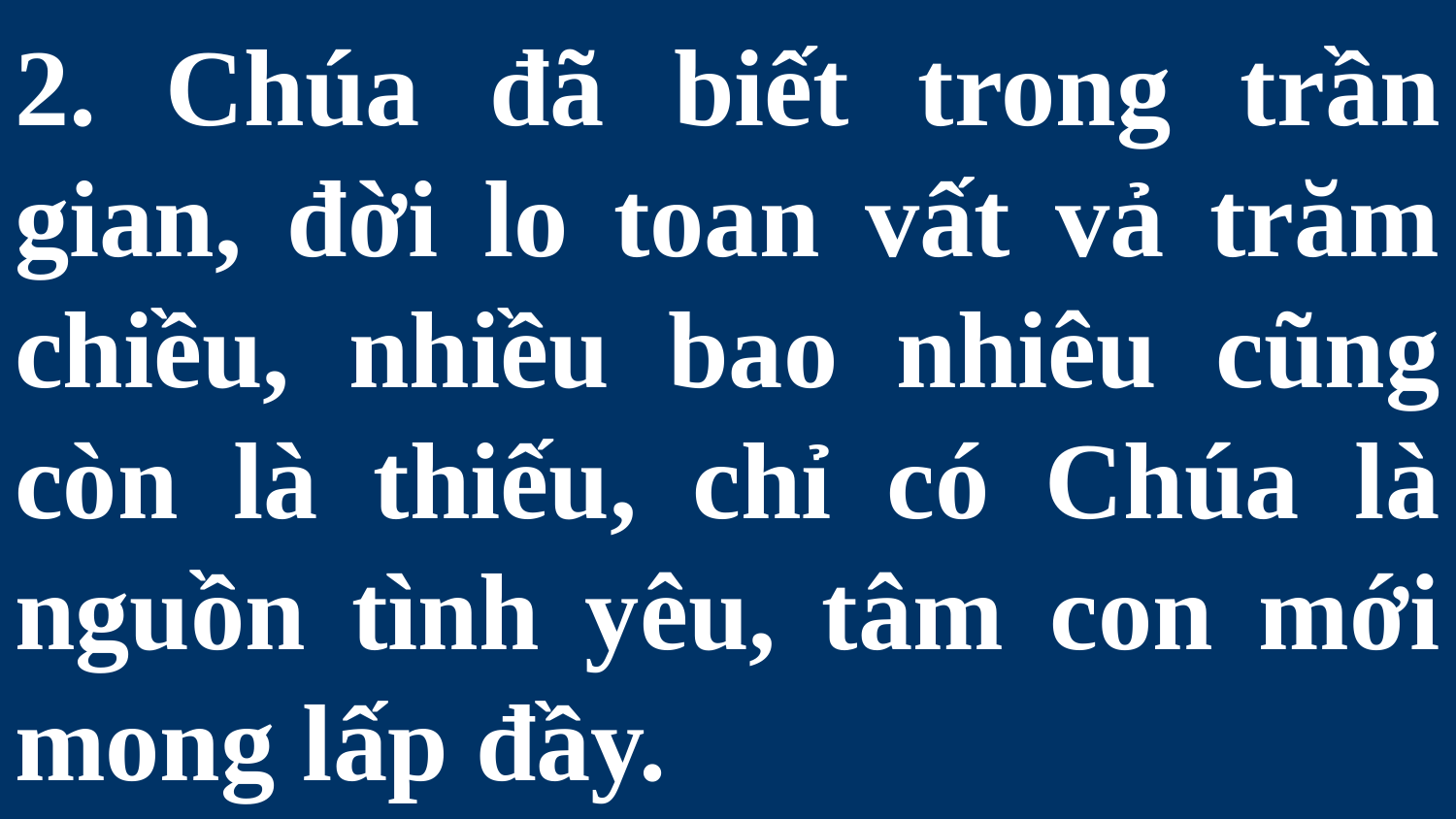

# 2. Chúa đã biết trong trần gian, đời lo toan vất vả trăm chiều, nhiều bao nhiêu cũng còn là thiếu, chỉ có Chúa là nguồn tình yêu, tâm con mới mong lấp đầy.